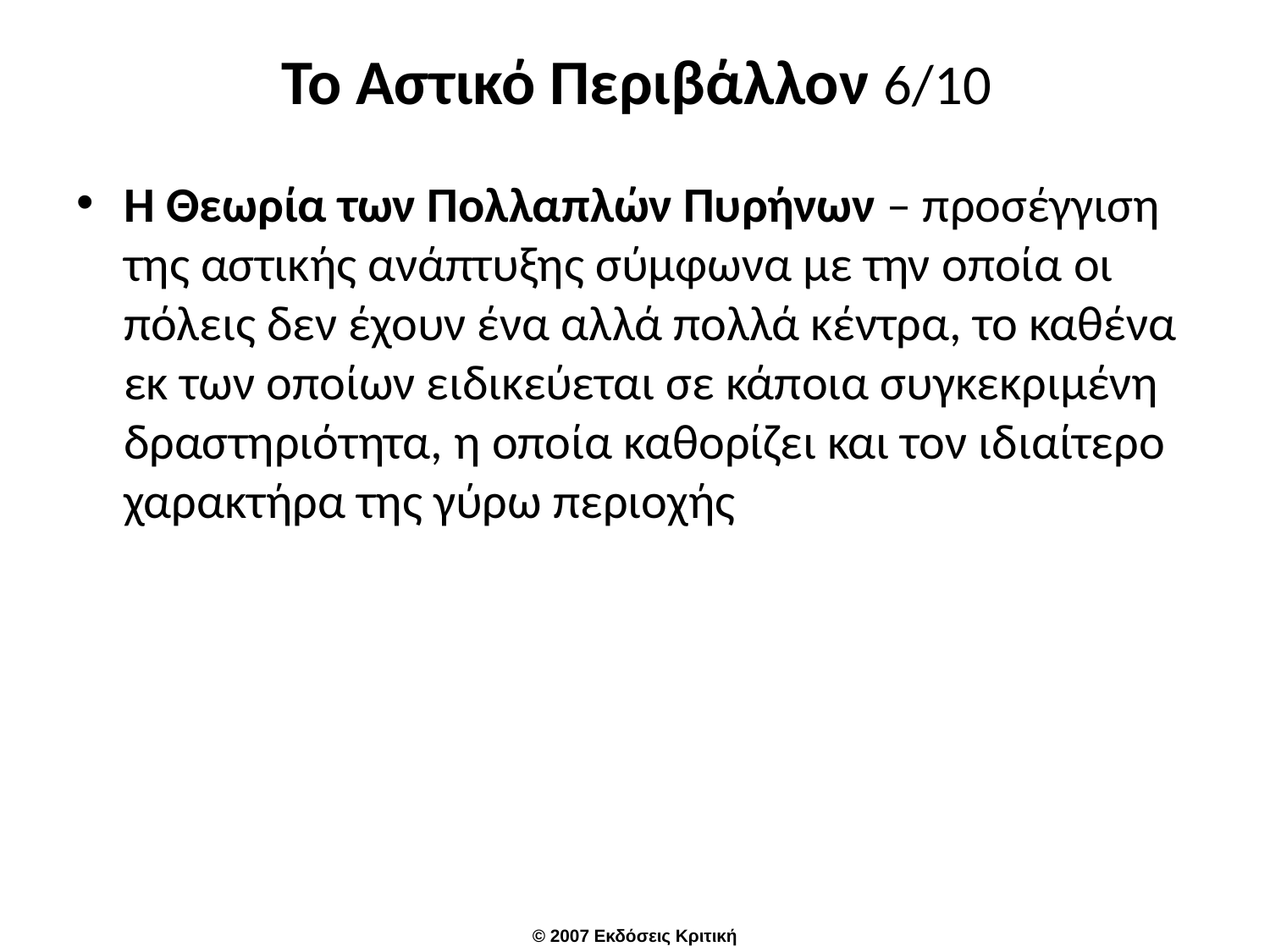

# Το Αστικό Περιβάλλον 6/10
Η Θεωρία των Πολλαπλών Πυρήνων – προσέγγιση της αστικής ανάπτυξης σύμφωνα με την οποία οι πόλεις δεν έχουν ένα αλλά πολλά κέντρα, το καθένα εκ των οποίων ειδικεύεται σε κάποια συγκεκριμένη δραστηριότητα, η οποία καθορίζει και τον ιδιαίτερο χαρακτήρα της γύρω περιοχής